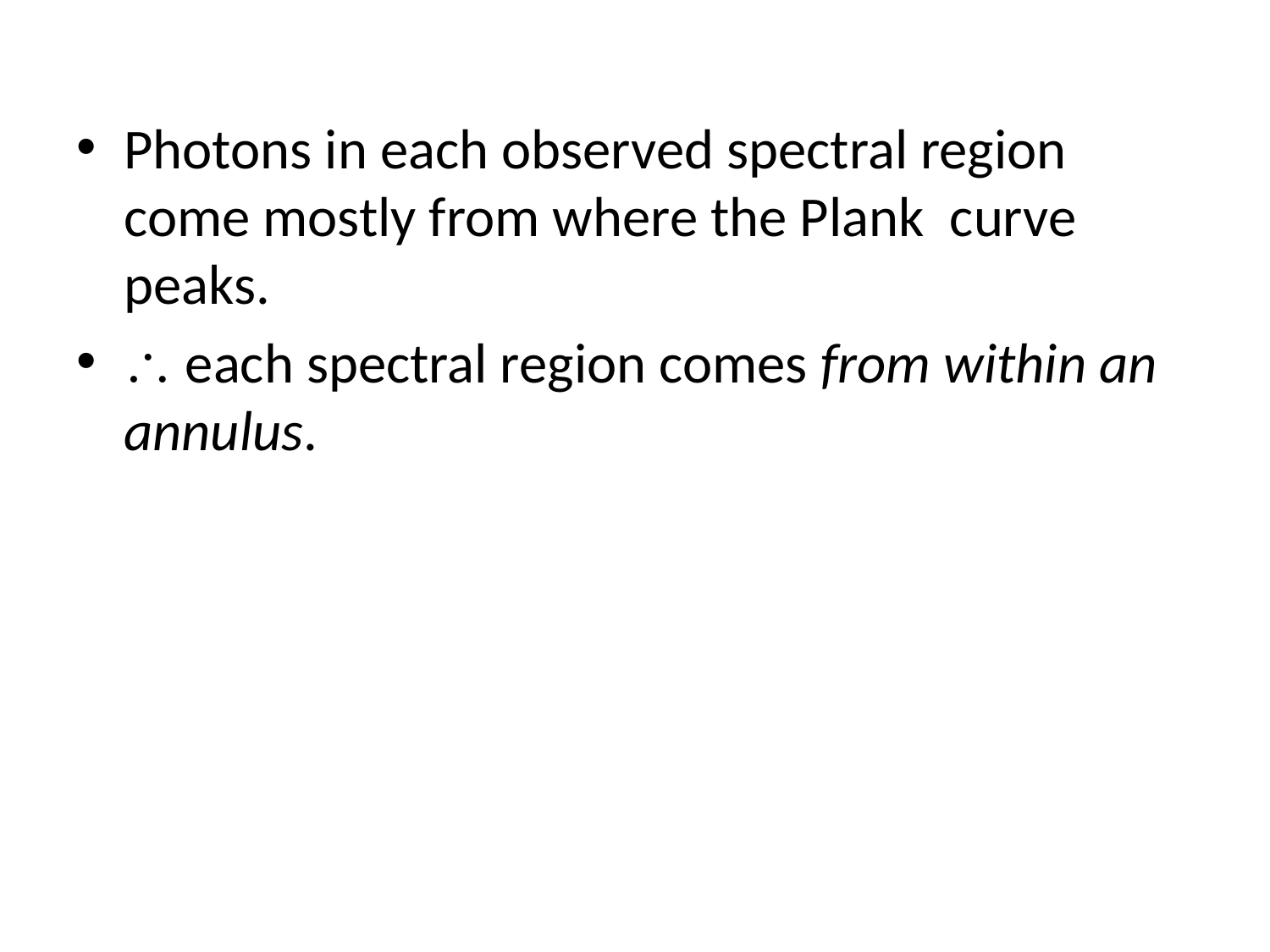

Photons in each observed spectral region come mostly from where the Plank  curve peaks.
∴ each spectral region comes from within an annulus.